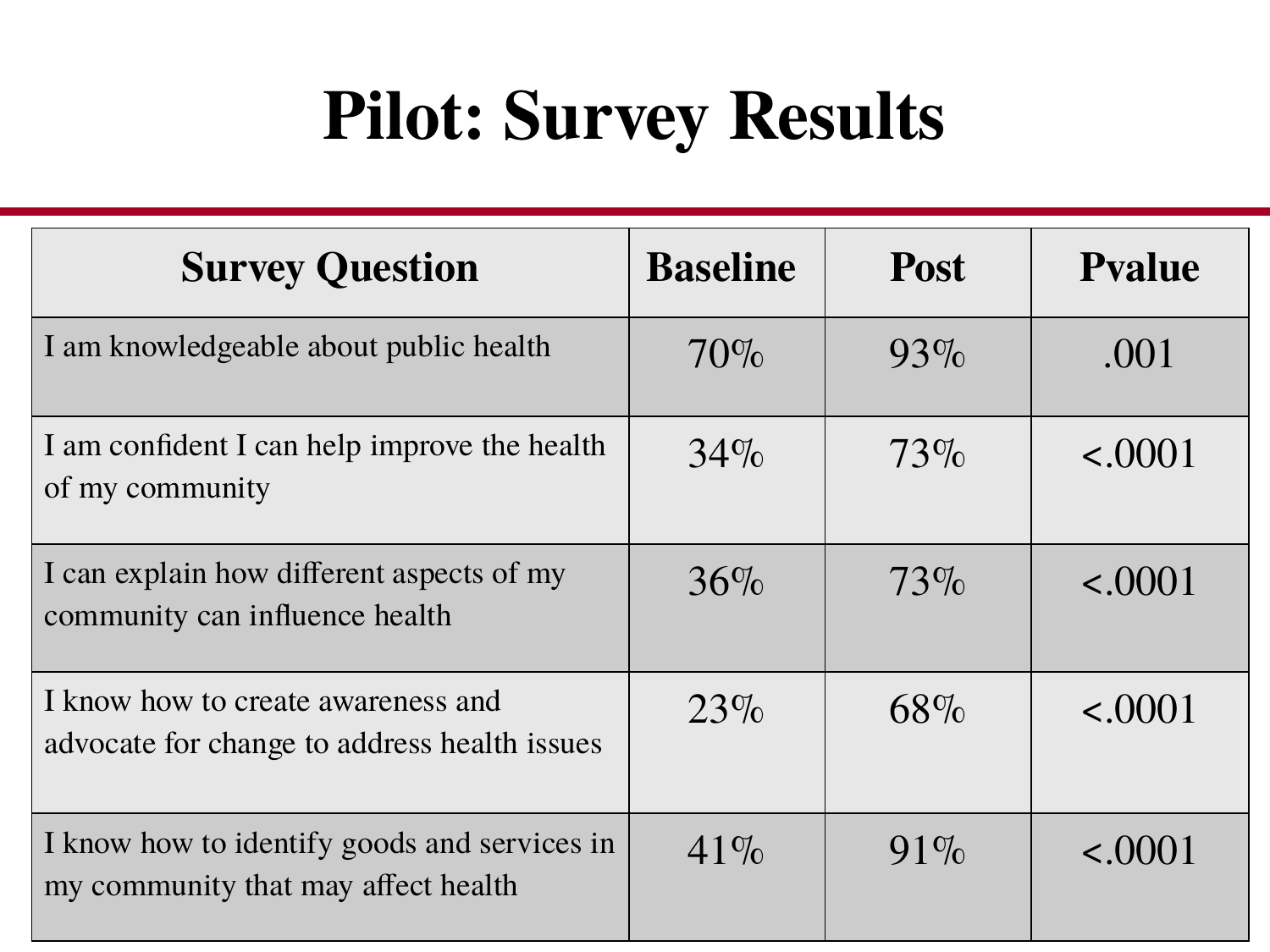

# Pilot: Survey Results

| Survey Question | Baseline | Post | Pvalue |
| --- | --- | --- | --- |
| I am knowledgeable about public health | 70% | 93% | .001 |
| I am confident I can help improve the health of my community | 34% | 73% | <.0001 |
| I can explain how different aspects of my community can influence health | 36% | 73% | <.0001 |
| I know how to create awareness and advocate for change to address health issues | 23% | 68% | <.0001 |
| I know how to identify goods and services in my community that may affect health | 41% | 91% | <.0001 |